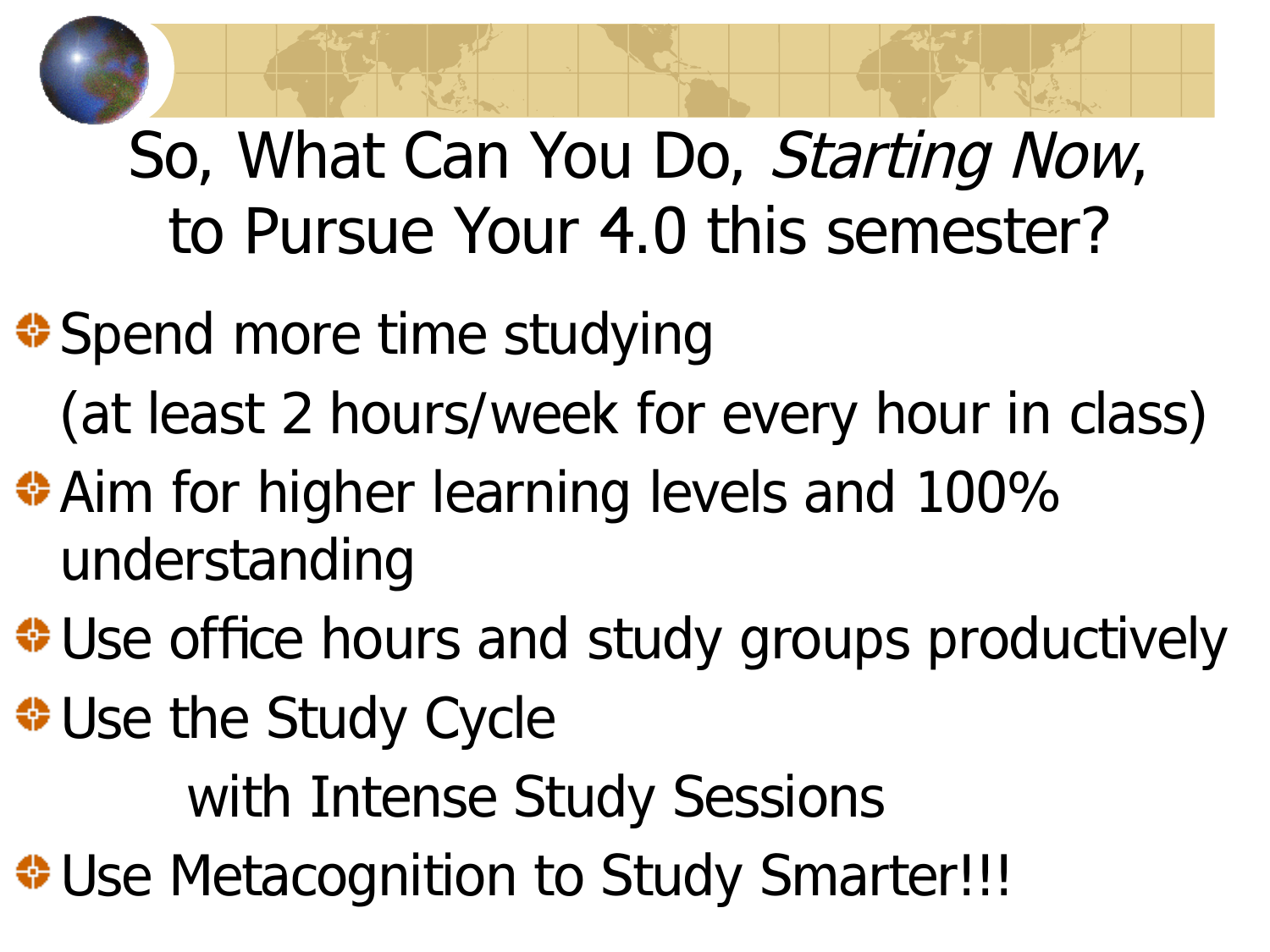

# So, What Can You Do, Starting Now, to Pursue Your 4.0 this semester?
Spend more time studying
	(at least 2 hours/week for every hour in class)
Aim for higher learning levels and 100% understanding
Use office hours and study groups productively
Use the Study Cycle
		with Intense Study Sessions
Use Metacognition to Study Smarter!!!